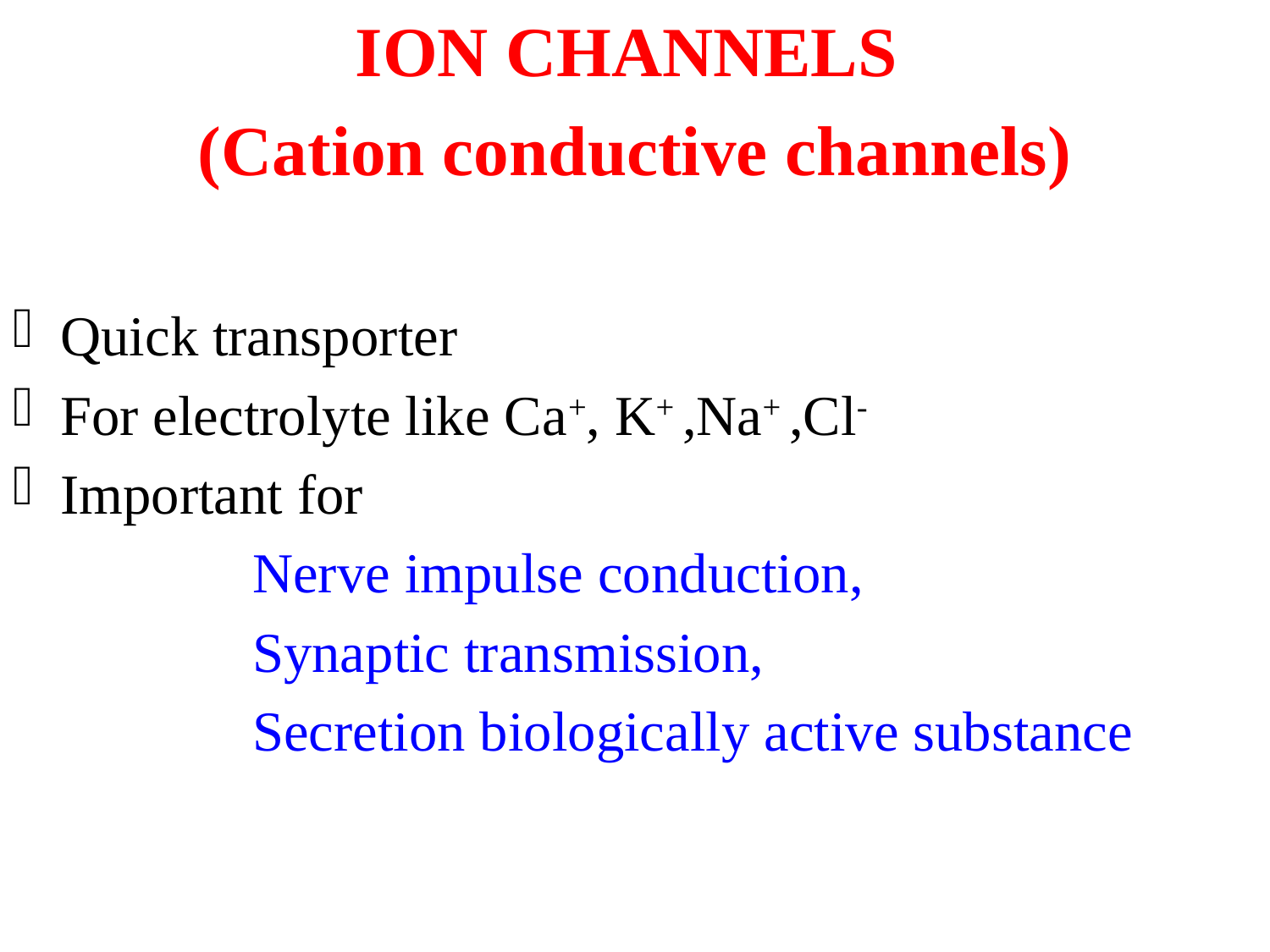

ION CHANNELS
(Cation conductive channels)

Quick transporter
For electrolyte like Ca+, K+ ,Na+ ,Cl-
Important for
Nerve impulse conduction,
Synaptic transmission,
Secretion biologically active substance